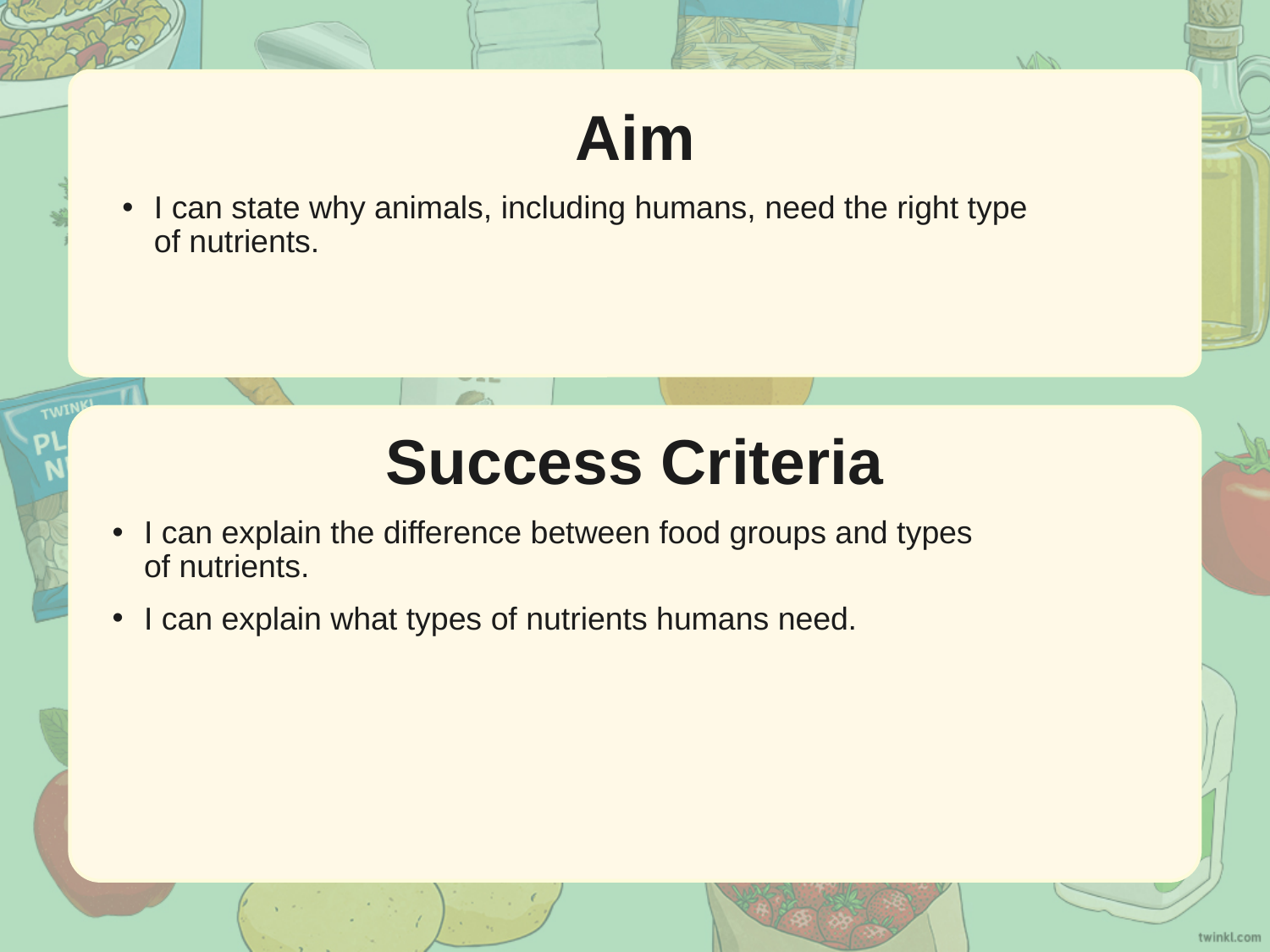

Aim
I can state why animals, including humans, need the right type
of nutrients.

Success Criteria
I can explain the difference between food groups and types
of nutrients.
I can explain what types of nutrients humans need.